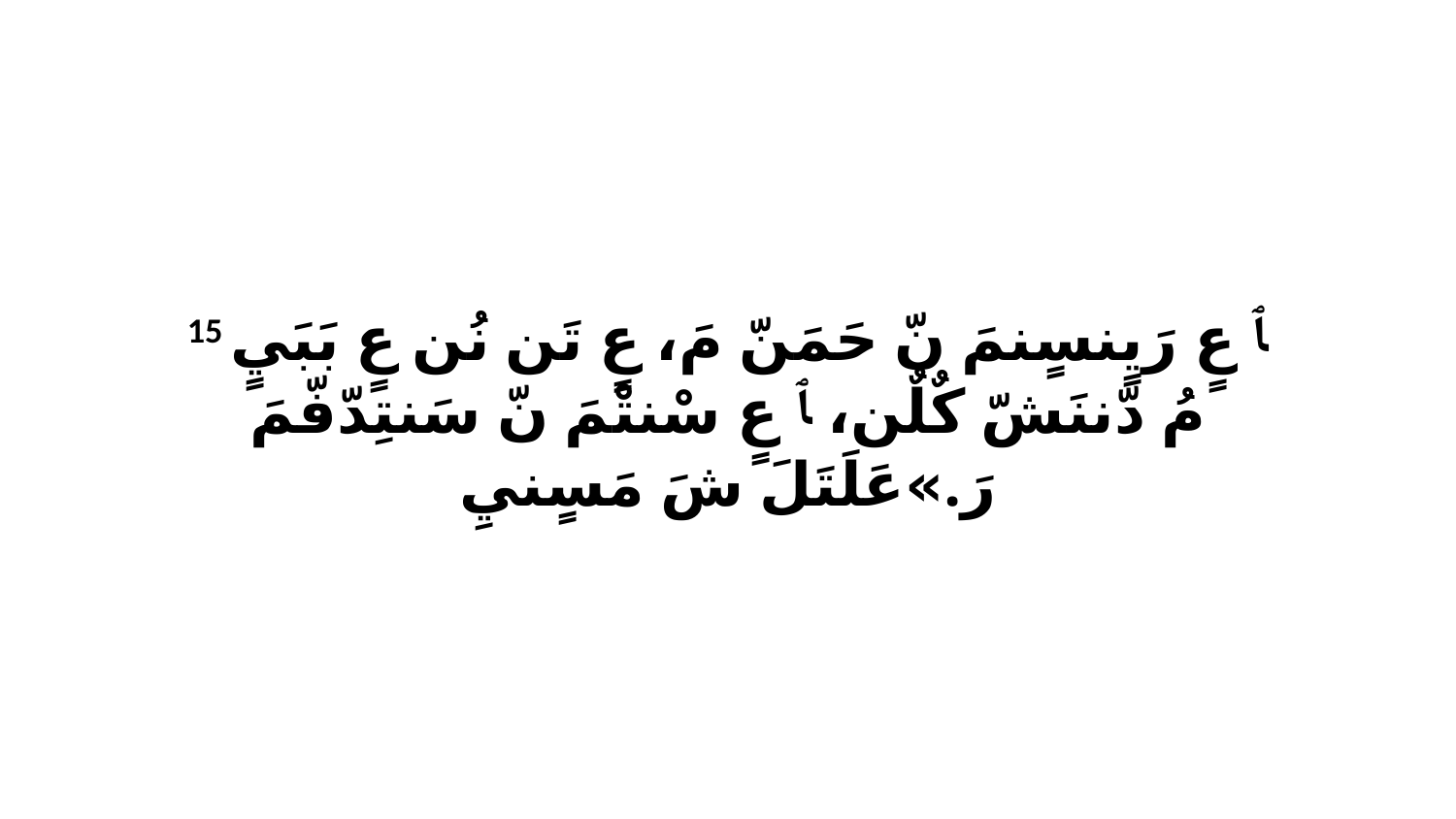

15 ﭑ عٍ رَيٍنسٍنمَ نّ حَمَنّ مَ، عٍ تَن نُن عٍ بَبَيٍ مُ دّننَشّ كٌلٌن، ﭑ عٍ سْنتْمَ نّ سَنتِدّفّمَ رَ.»عَلَتَلَ شَ مَسٍنيِ